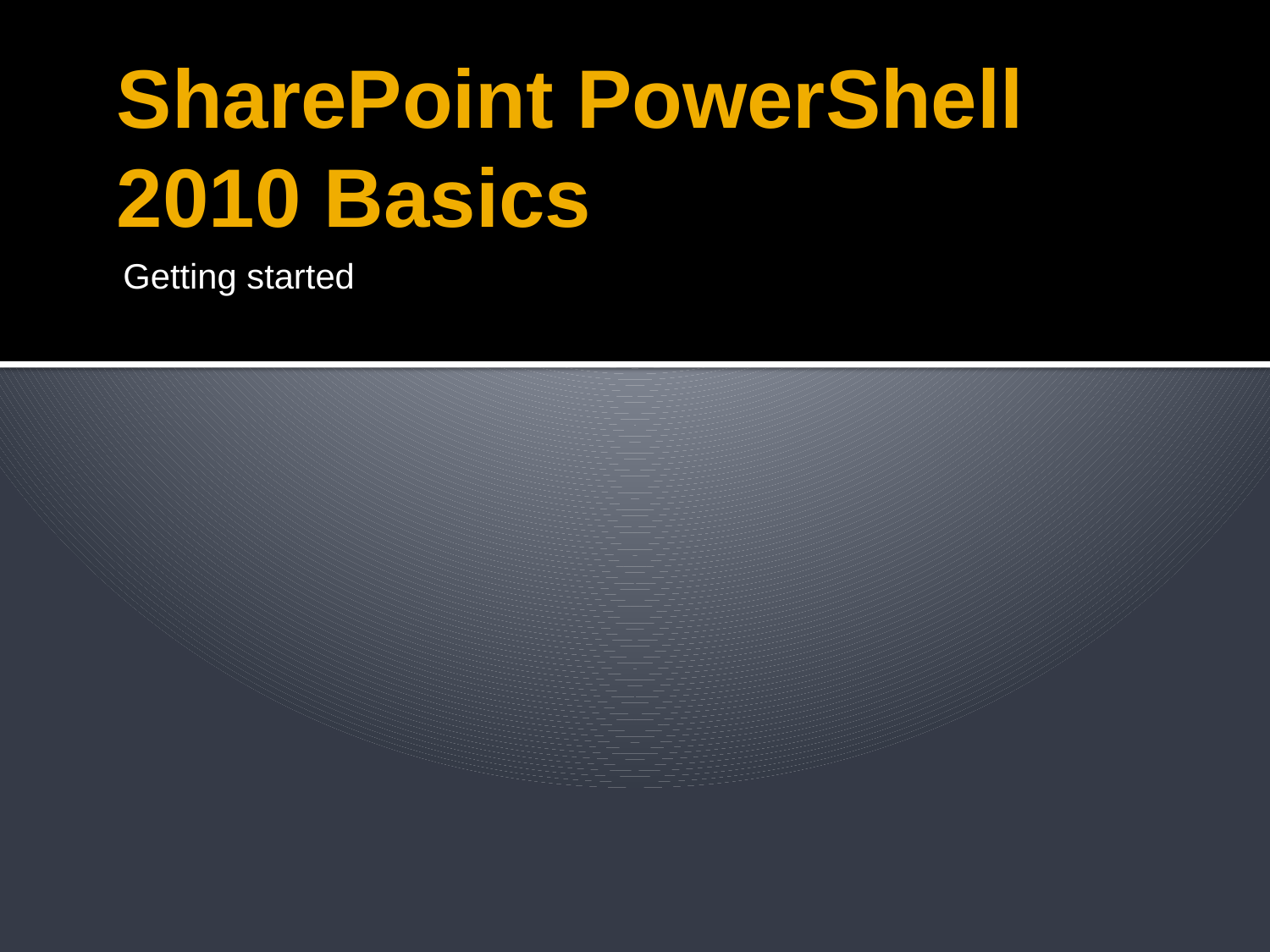

# SharePoint PowerShell 2010 Basics
Getting started